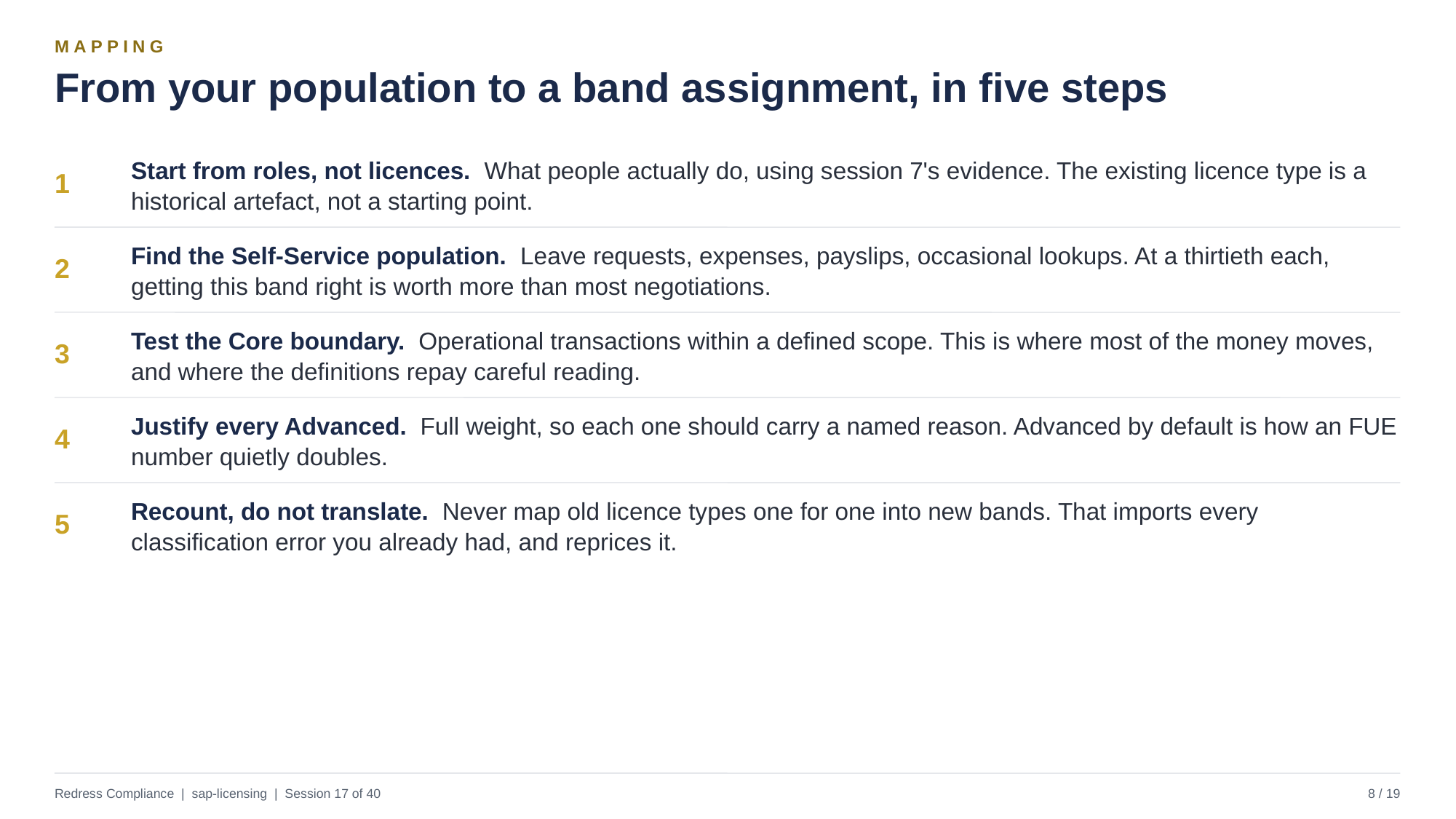

MAPPING
From your population to a band assignment, in five steps
Start from roles, not licences.  What people actually do, using session 7's evidence. The existing licence type is a historical artefact, not a starting point.
1

Find the Self-Service population.  Leave requests, expenses, payslips, occasional lookups. At a thirtieth each, getting this band right is worth more than most negotiations.
2

Test the Core boundary.  Operational transactions within a defined scope. This is where most of the money moves, and where the definitions repay careful reading.
3

Justify every Advanced.  Full weight, so each one should carry a named reason. Advanced by default is how an FUE number quietly doubles.
4

Recount, do not translate.  Never map old licence types one for one into new bands. That imports every classification error you already had, and reprices it.
5

Redress Compliance  |  sap-licensing  |  Session 17 of 40
8 / 19